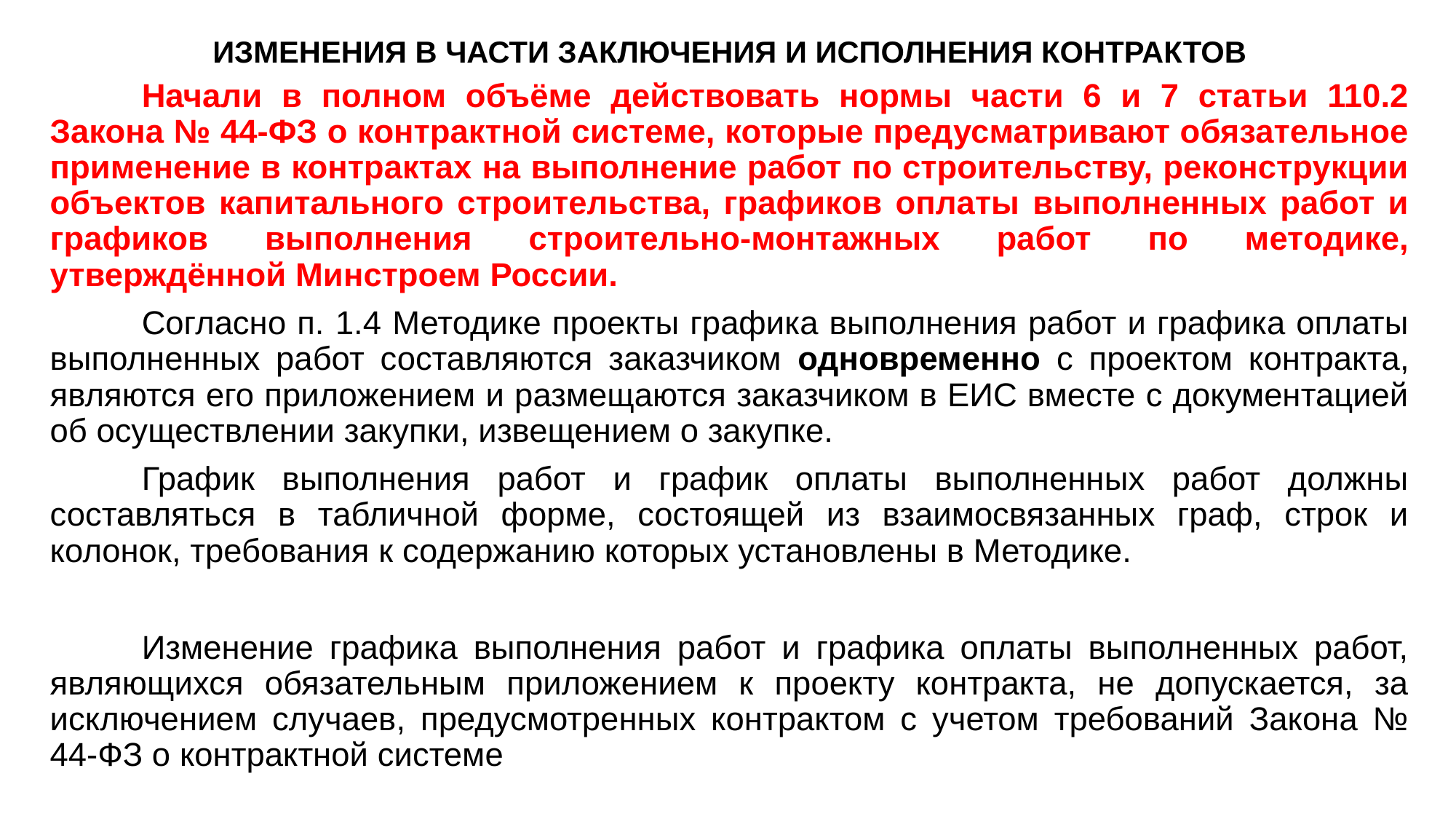

# ИЗМЕНЕНИЯ В ЧАСТИ ЗАКЛЮЧЕНИЯ И ИСПОЛНЕНИЯ КОНТРАКТОВ
	Начали в полном объёме действовать нормы части 6 и 7 статьи 110.2 Закона № 44-ФЗ о контрактной системе, которые предусматривают обязательное применение в контрактах на выполнение работ по строительству, реконструкции объектов капитального строительства, графиков оплаты выполненных работ и графиков выполнения строительно-монтажных работ по методике, утверждённой Минстроем России.
	Согласно п. 1.4 Методике проекты графика выполнения работ и графика оплаты выполненных работ составляются заказчиком одновременно с проектом контракта, являются его приложением и размещаются заказчиком в ЕИС вместе с документацией об осуществлении закупки, извещением о закупке.
	График выполнения работ и график оплаты выполненных работ должны составляться в табличной форме, состоящей из взаимосвязанных граф, строк и колонок, требования к содержанию которых установлены в Методике.

	Изменение графика выполнения работ и графика оплаты выполненных работ, являющихся обязательным приложением к проекту контракта, не допускается, за исключением случаев, предусмотренных контрактом с учетом требований Закона № 44-ФЗ о контрактной системе